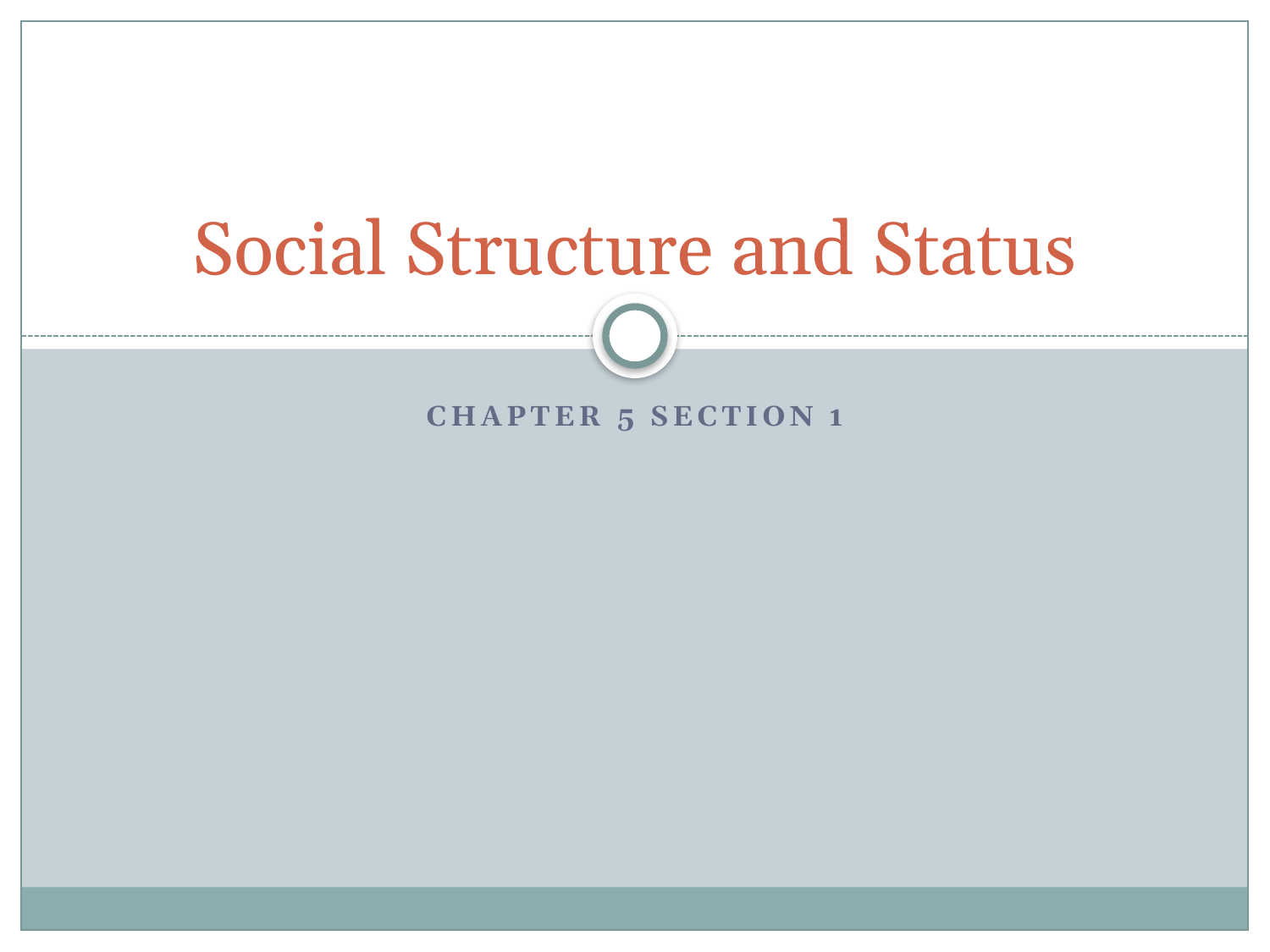

# Social Structure and Status
Chapter 5 Section 1